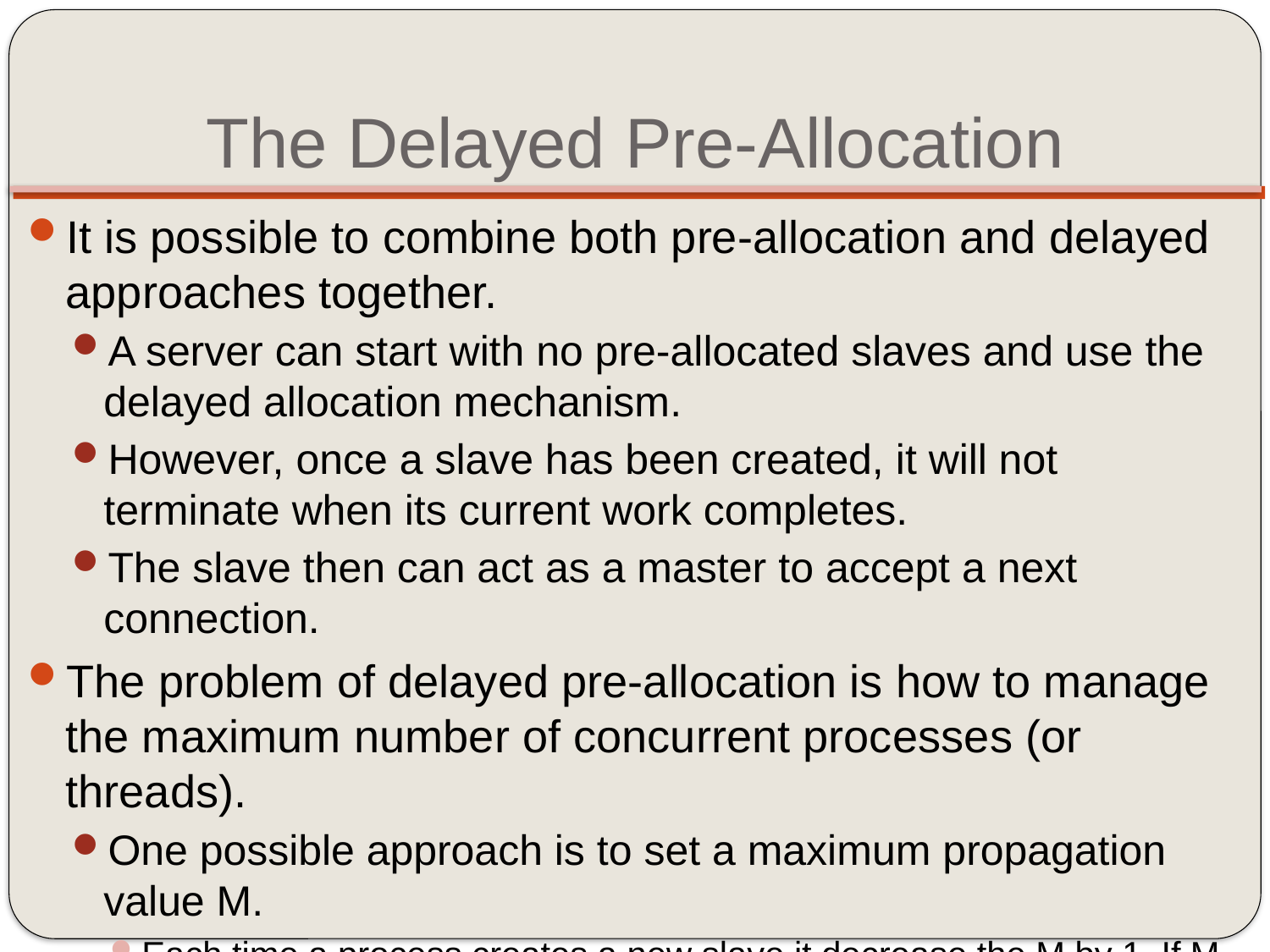

# The Delayed Pre-Allocation
It is possible to combine both pre-allocation and delayed approaches together.
A server can start with no pre-allocated slaves and use the delayed allocation mechanism.
However, once a slave has been created, it will not terminate when its current work completes.
The slave then can act as a master to accept a next connection.
The problem of delayed pre-allocation is how to manage the maximum number of concurrent processes (or threads).
One possible approach is to set a maximum propagation value M.
Each time a process creates a new slave it decrease the M by 1. If M becomes 0 then the process can create no more slave.
In posix, a semaphore can be used to limit the number of slave processes.